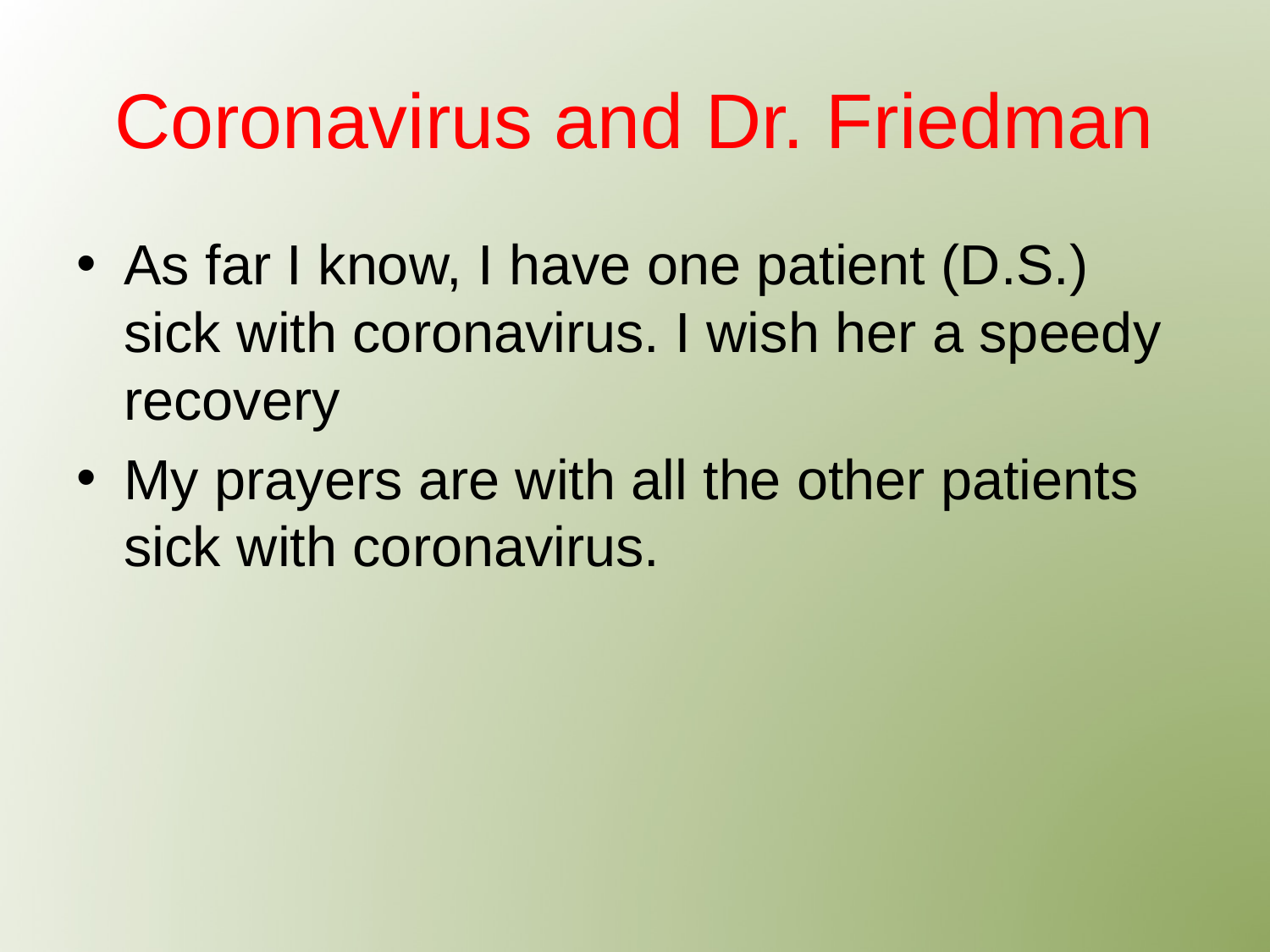

# Coronavirus and Dr. Friedman
As far I know, I have one patient (D.S.) sick with coronavirus. I wish her a speedy recovery
My prayers are with all the other patients sick with coronavirus.